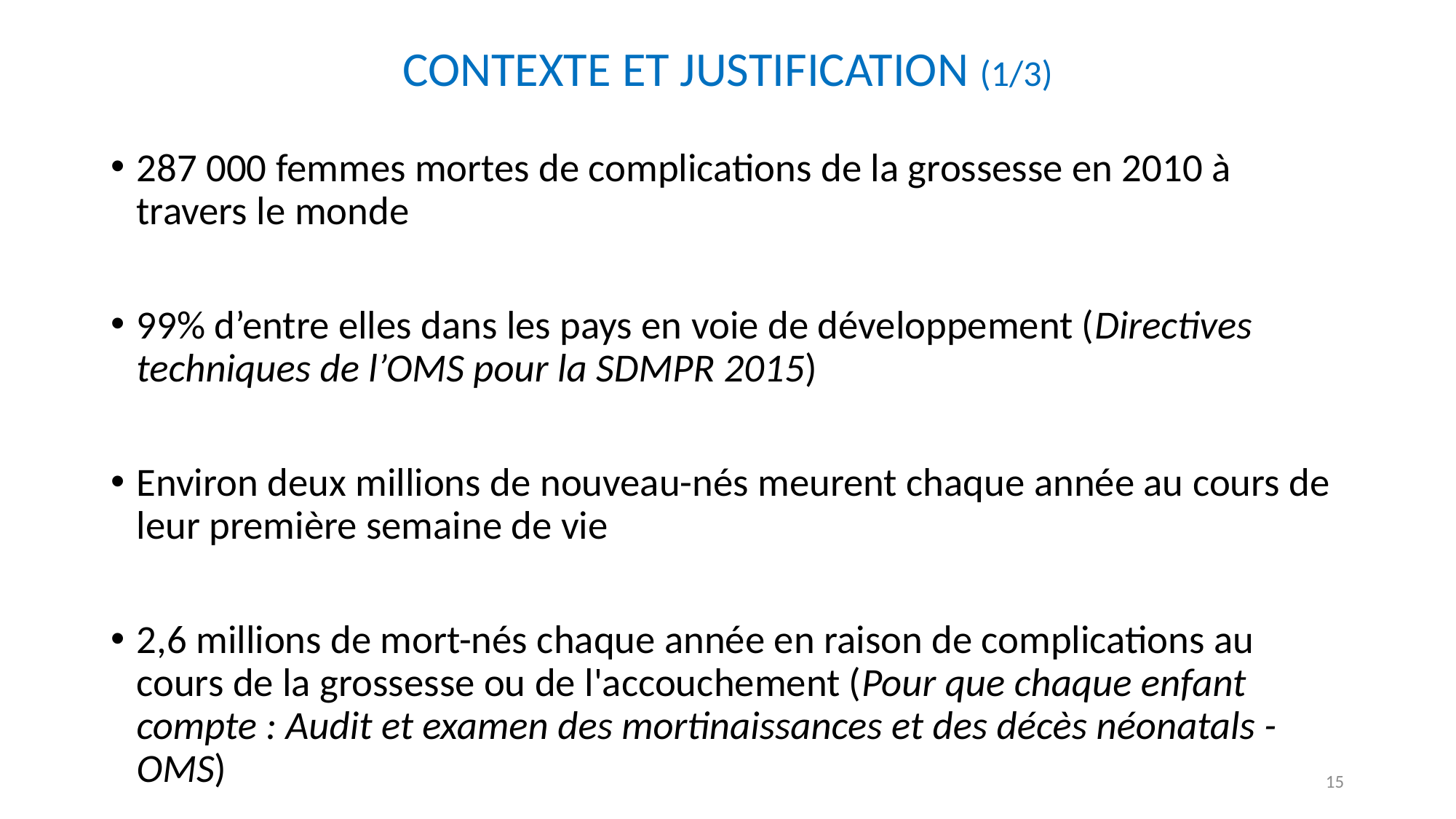

# CONTEXTE ET JUSTIFICATION (1/3)
287 000 femmes mortes de complications de la grossesse en 2010 à travers le monde

99% d’entre elles dans les pays en voie de développement (Directives techniques de l’OMS pour la SDMPR 2015)

Environ deux millions de nouveau-nés meurent chaque année au cours de leur première semaine de vie

2,6 millions de mort-nés chaque année en raison de complications au cours de la grossesse ou de l'accouchement (Pour que chaque enfant compte : Audit et examen des mortinaissances et des décès néonatals - OMS)
15